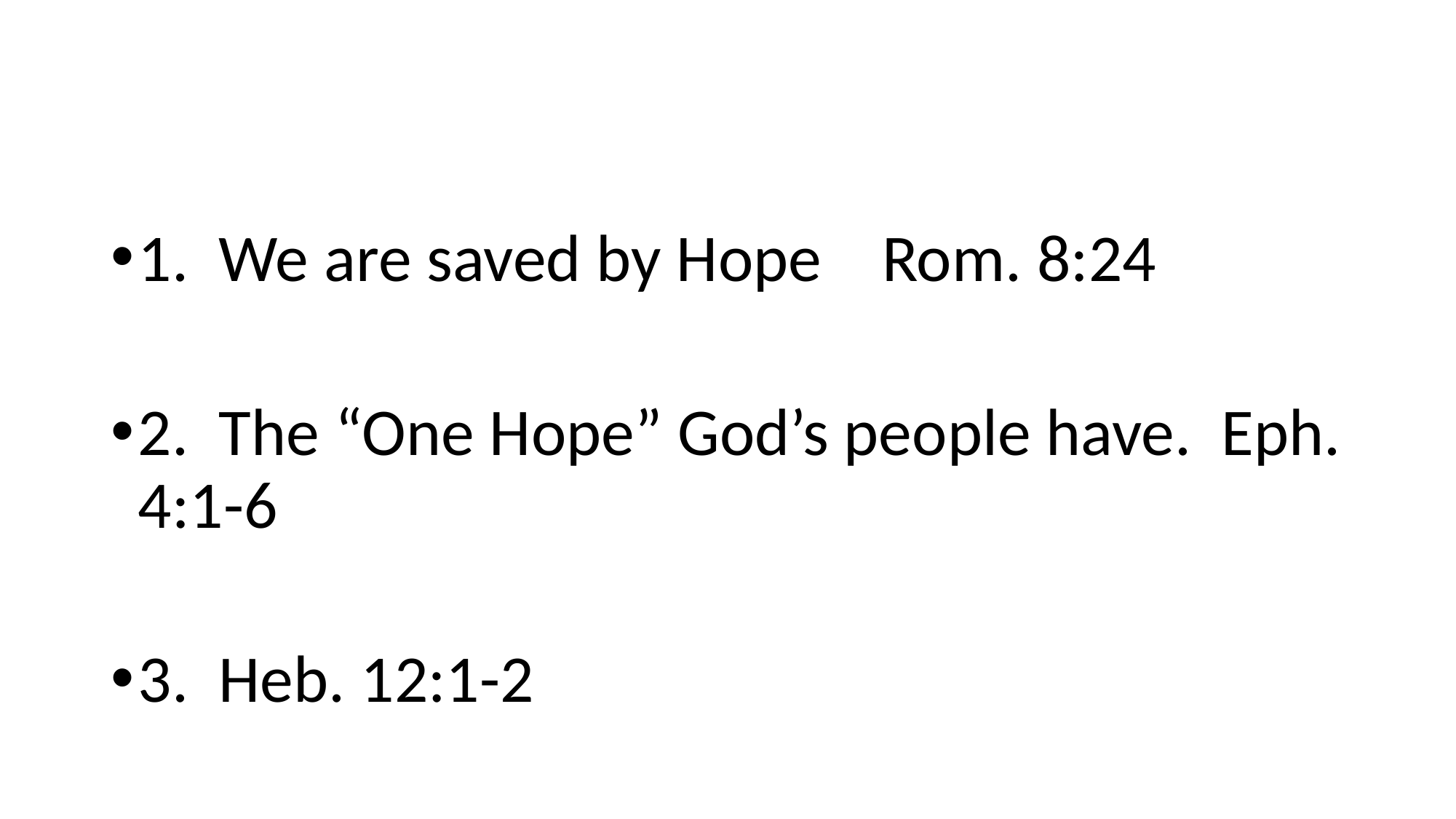

#
1.  We are saved by Hope    Rom. 8:24

2.  The “One Hope” God’s people have.  Eph. 4:1-6

3.  Heb. 12:1-2